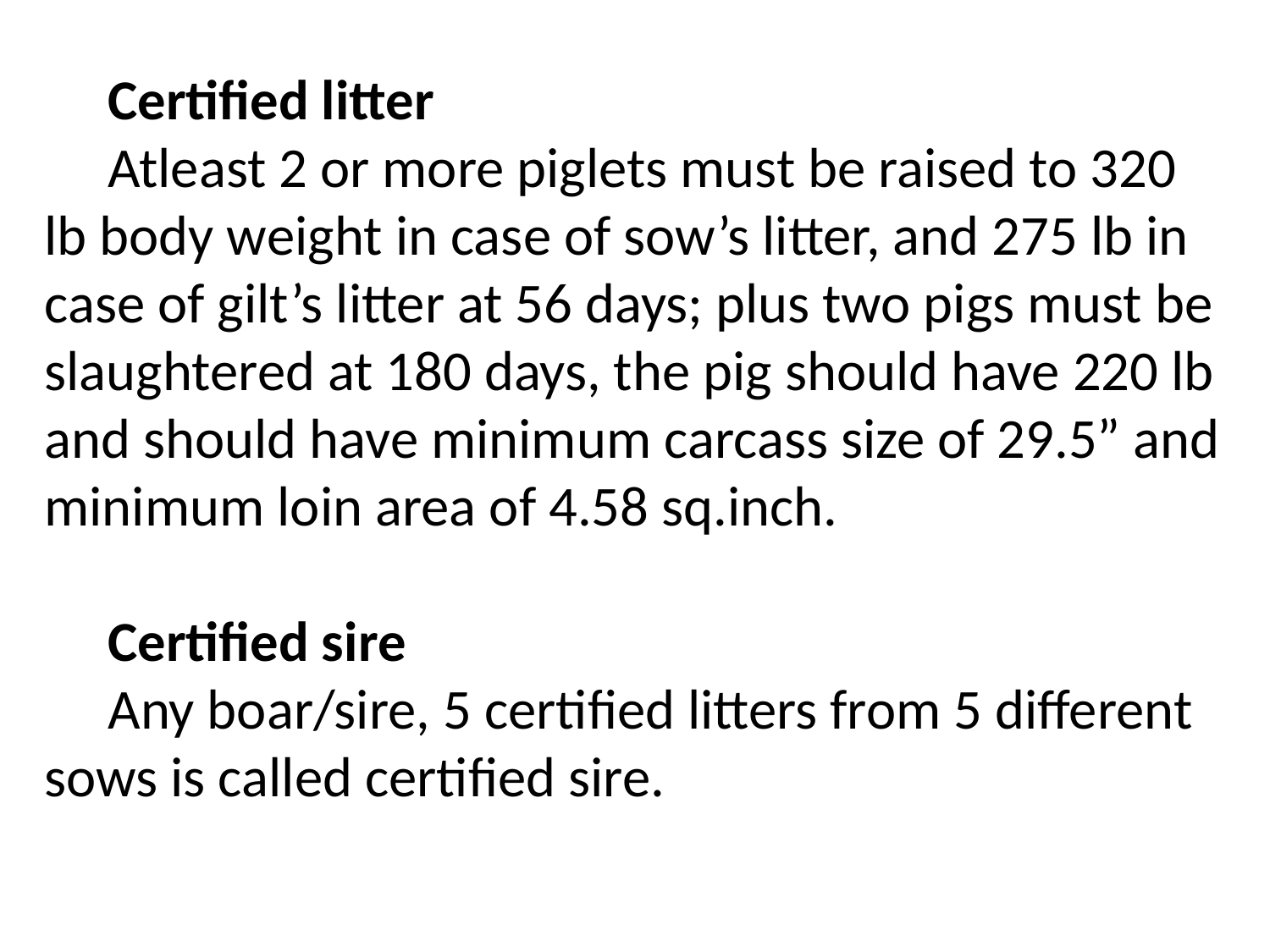

Certified litter
Atleast 2 or more piglets must be raised to 320 lb body weight in case of sow’s litter, and 275 lb in case of gilt’s litter at 56 days; plus two pigs must be slaughtered at 180 days, the pig should have 220 lb and should have minimum carcass size of 29.5” and minimum loin area of 4.58 sq.inch.

Certified sire
Any boar/sire, 5 certified litters from 5 different sows is called certified sire.